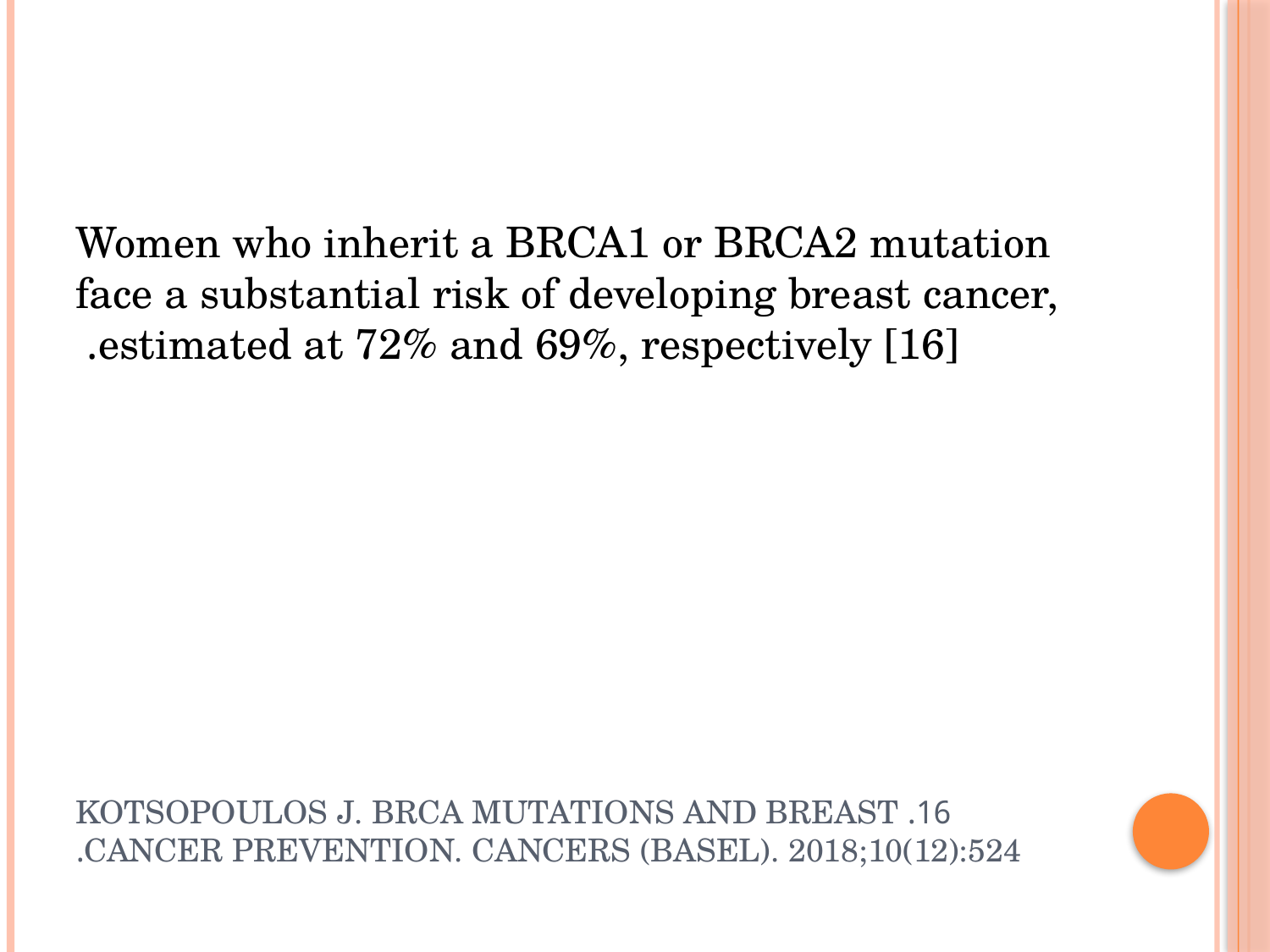

Women who inherit a BRCA1 or BRCA2 mutation face a substantial risk of developing breast cancer, estimated at 72% and 69%, respectively [16].

# 16. Kotsopoulos J. BRCA mutations and breast cancer prevention. Cancers (Basel). 2018;10(12):524.